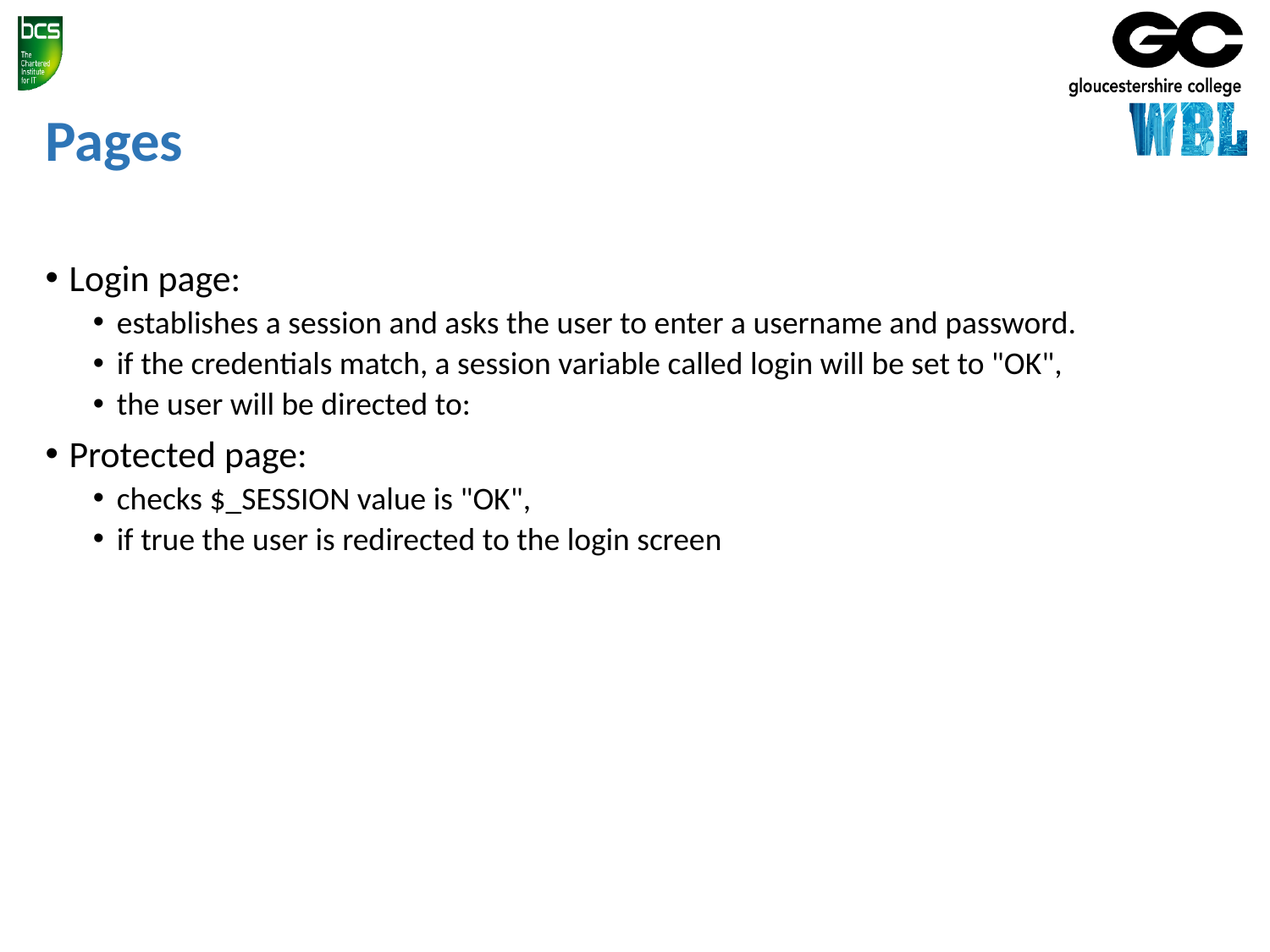

# Pages
Login page:
establishes a session and asks the user to enter a username and password.
if the credentials match, a session variable called login will be set to "OK",
the user will be directed to:
Protected page:
checks $_SESSION value is "OK",
if true the user is redirected to the login screen